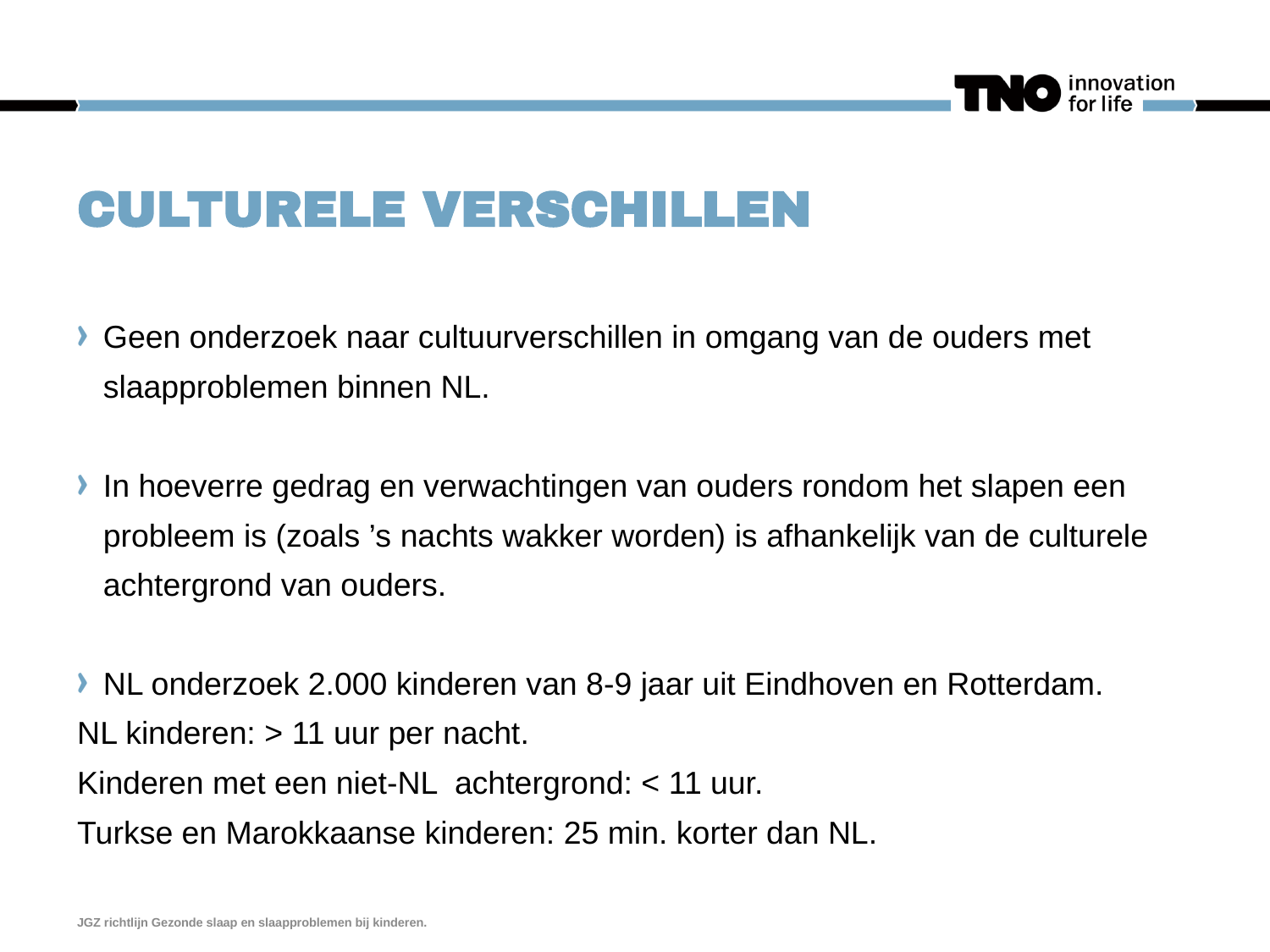

# Culturele verschillen
Geen onderzoek naar cultuurverschillen in omgang van de ouders met slaapproblemen binnen NL.

In hoeverre gedrag en verwachtingen van ouders rondom het slapen een probleem is (zoals ’s nachts wakker worden) is afhankelijk van de culturele achtergrond van ouders.

NL onderzoek 2.000 kinderen van 8-9 jaar uit Eindhoven en Rotterdam.
NL kinderen: > 11 uur per nacht.
Kinderen met een niet-NL  achtergrond: < 11 uur.
Turkse en Marokkaanse kinderen: 25 min. korter dan NL.

JGZ richtlijn Gezonde slaap en slaapproblemen bij kinderen.